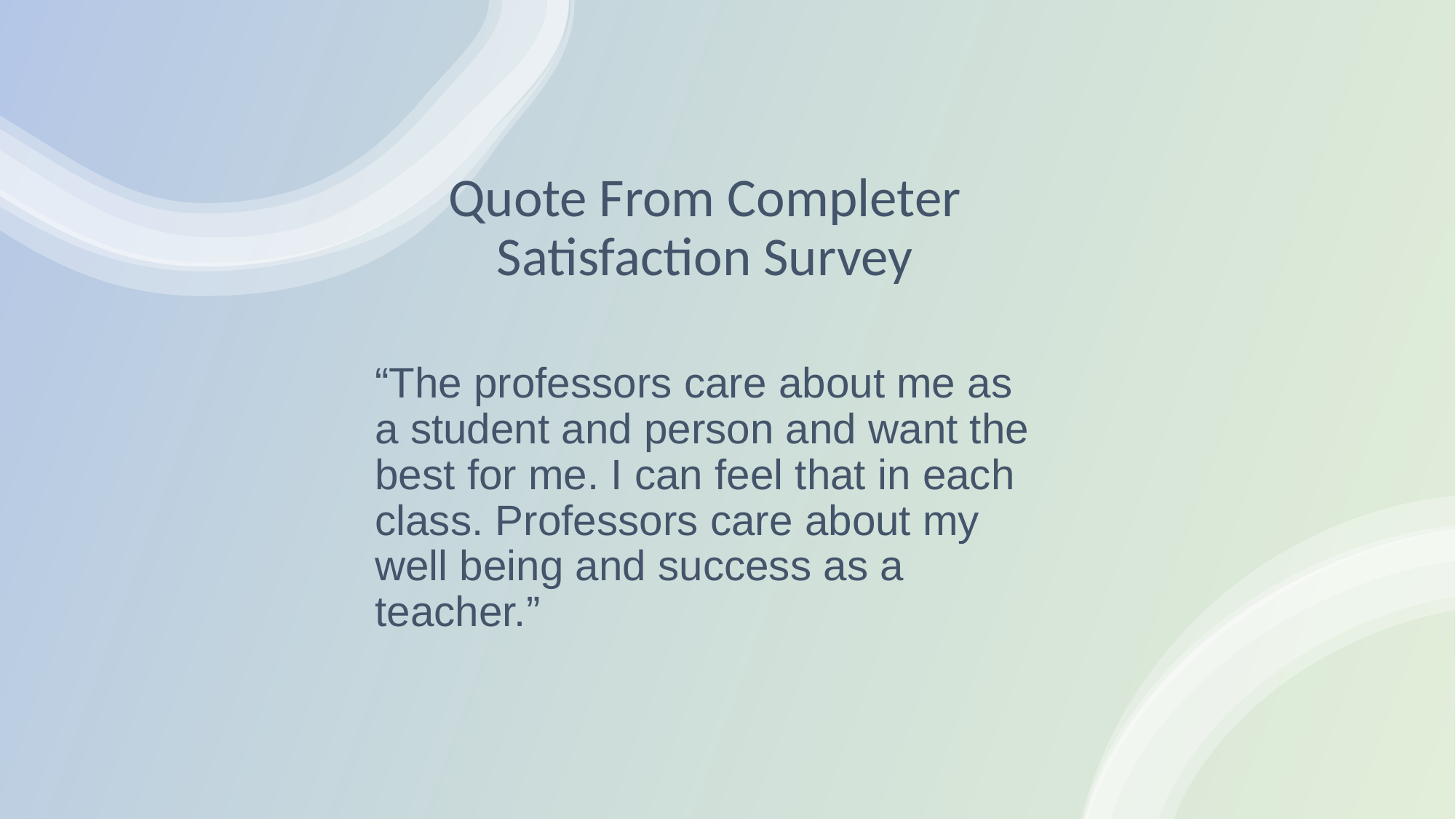

# Quote From Completer Satisfaction Survey
“The professors care about me as a student and person and want the best for me. I can feel that in each class. Professors care about my well being and success as a teacher.”